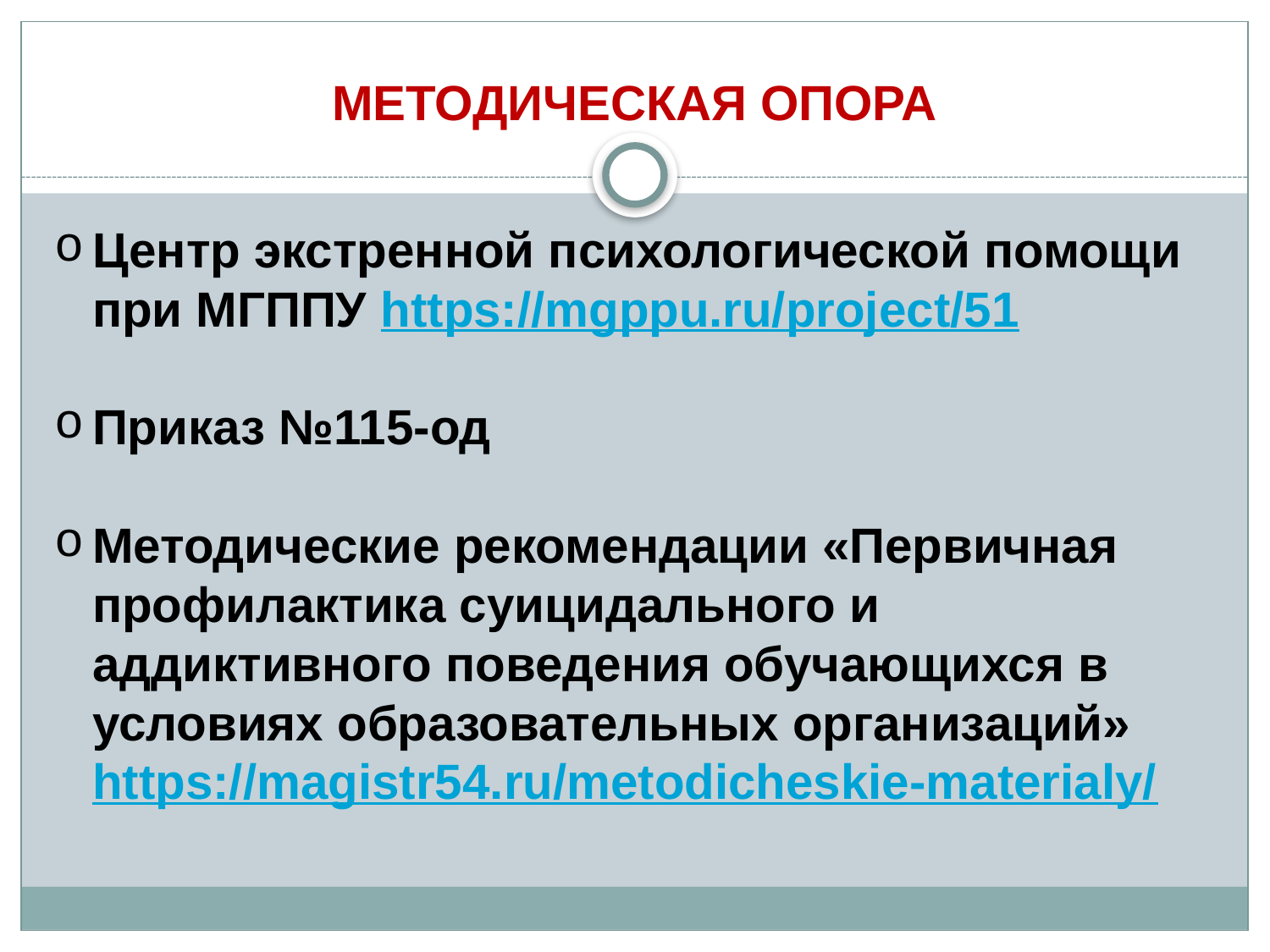

# МЕТОДИЧЕСКАЯ ОПОРА
Центр экстренной психологической помощи при МГППУ https://mgppu.ru/project/51

Приказ №115-од

Методические рекомендации «Первичная профилактика суицидального и аддиктивного поведения обучающихся в условиях образовательных организаций» https://magistr54.ru/metodicheskie-materialy/